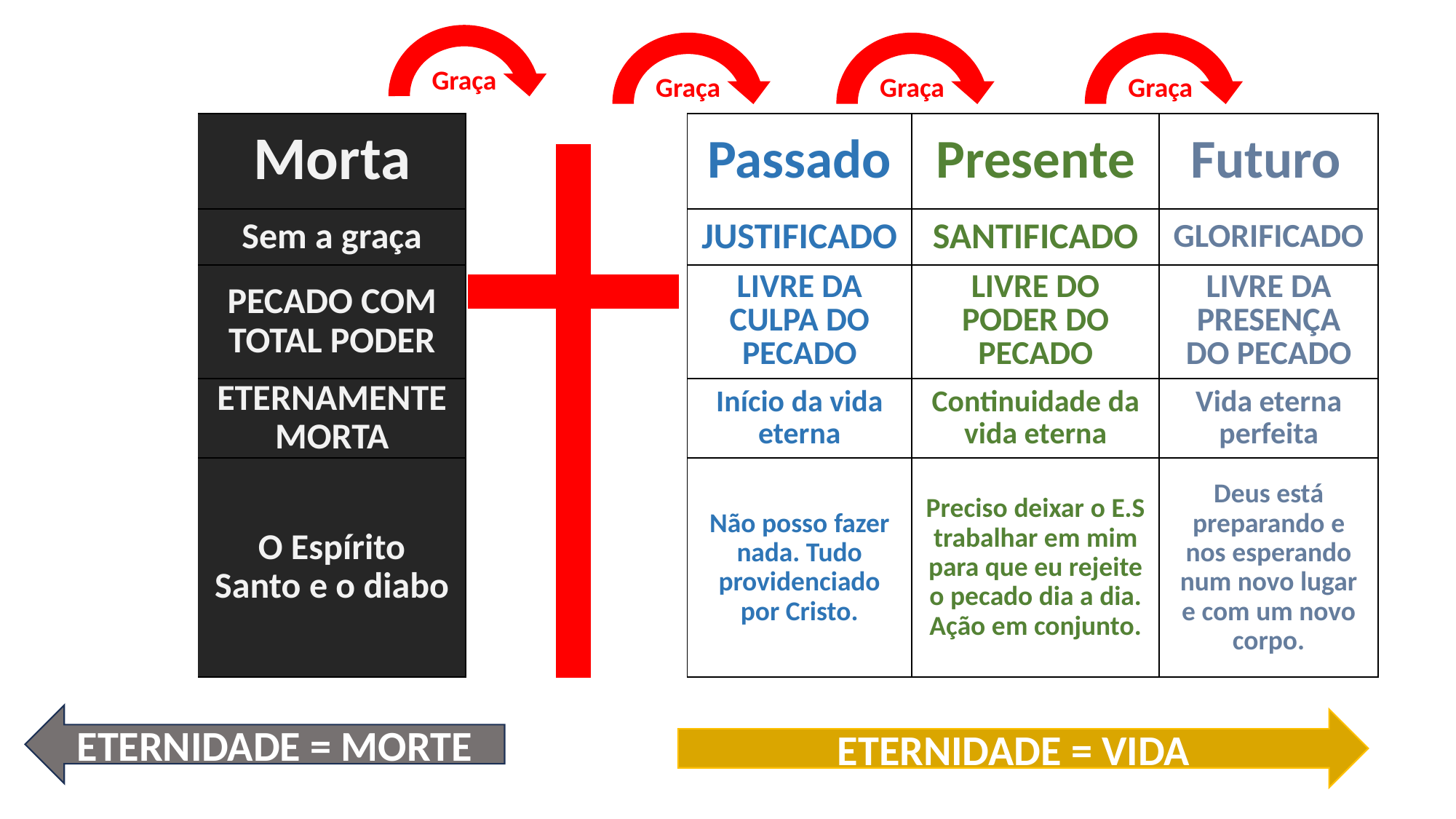

Graça

Graça

Graça

Graça

|  | Morta |  | Passado | Presente | Futuro |
| --- | --- | --- | --- | --- | --- |
|  | Sem a graça |  | JUSTIFICADO | SANTIFICADO | GLORIFICADO |
|  | PECADO COM TOTAL PODER |  | LIVRE DA CULPA DO PECADO | LIVRE DO PODER DO PECADO | LIVRE DA PRESENÇA DO PECADO |
|  | ETERNAMENTE MORTA |  | Início da vida eterna | Continuidade da vida eterna | Vida eterna perfeita |
|  | O Espírito Santo e o diabo |  | Não posso fazer nada. Tudo providenciado por Cristo. | Preciso deixar o E.S trabalhar em mim para que eu rejeite o pecado dia a dia. Ação em conjunto. | Deus está preparando e nos esperando num novo lugar e com um novo corpo. |

ETERNIDADE = MORTE
ETERNIDADE = VIDA